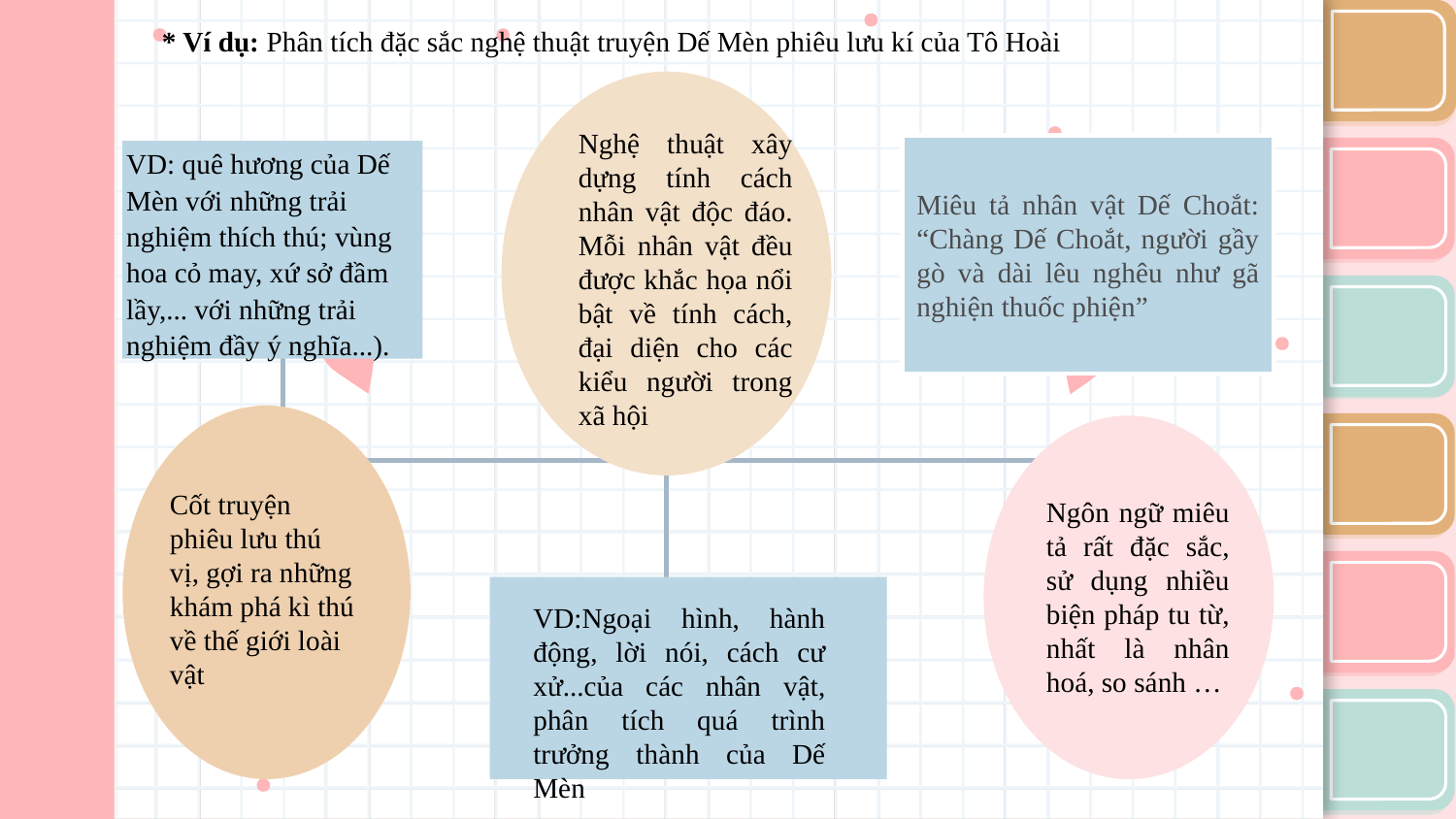

* Ví dụ: Phân tích đặc sắc nghệ thuật truyện Dế Mèn phiêu lưu kí của Tô Hoài

Nghệ thuật xây dựng tính cách nhân vật độc đáo. Mỗi nhân vật đều được khắc họa nổi bật về tính cách, đại diện cho các kiểu người trong xã hội
Miêu tả nhân vật Dế Choắt: “Chàng Dế Choắt, người gầy gò và dài lêu nghêu như gã nghiện thuốc phiện”
VD: quê hương của Dế Mèn với những trải nghiệm thích thú; vùng hoa cỏ may, xứ sở đầm lầy,... với những trải nghiệm đầy ý nghĩa...).
Cốt truyện phiêu lưu thú vị, gợi ra những khám phá kì thú về thế giới loài vật
Ngôn ngữ miêu tả rất đặc sắc, sử dụng nhiều biện pháp tu từ, nhất là nhân hoá, so sánh …
VD:Ngoại hình, hành động, lời nói, cách cư xử...của các nhân vật, phân tích quá trình trưởng thành của Dế Mèn